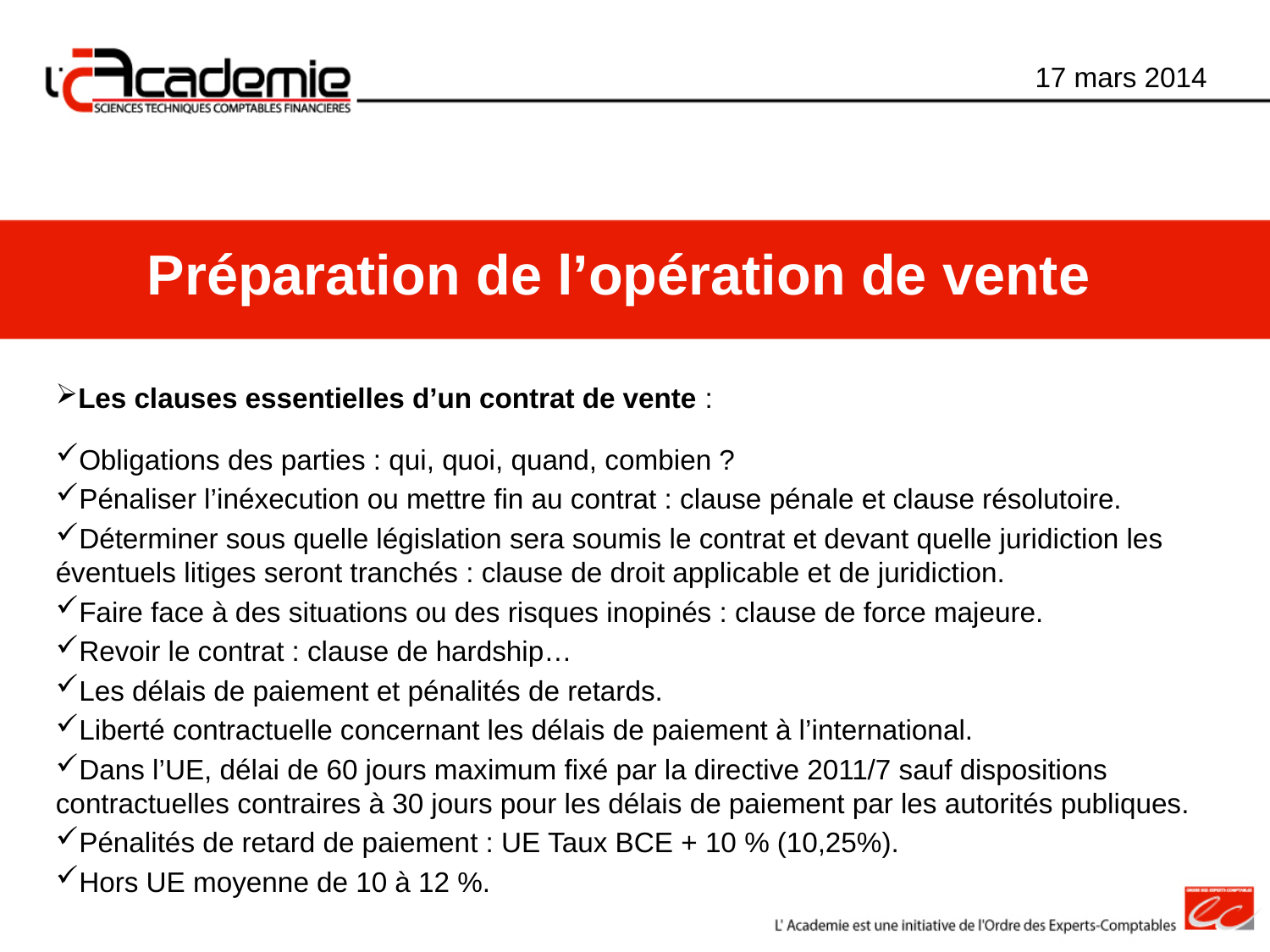

17 mars 2014
Préparation de l’opération de vente

Les clauses essentielles d’un contrat de vente :

Obligations des parties : qui, quoi, quand, combien ?
Pénaliser l’inéxecution ou mettre fin au contrat : clause pénale et clause résolutoire.
Déterminer sous quelle législation sera soumis le contrat et devant quelle juridiction les éventuels litiges seront tranchés : clause de droit applicable et de juridiction.
Faire face à des situations ou des risques inopinés : clause de force majeure.
Revoir le contrat : clause de hardship…
Les délais de paiement et pénalités de retards.
Liberté contractuelle concernant les délais de paiement à l’international.
Dans l’UE, délai de 60 jours maximum fixé par la directive 2011/7 sauf dispositions contractuelles contraires à 30 jours pour les délais de paiement par les autorités publiques.
Pénalités de retard de paiement : UE Taux BCE + 10 % (10,25%).
Hors UE moyenne de 10 à 12 %.